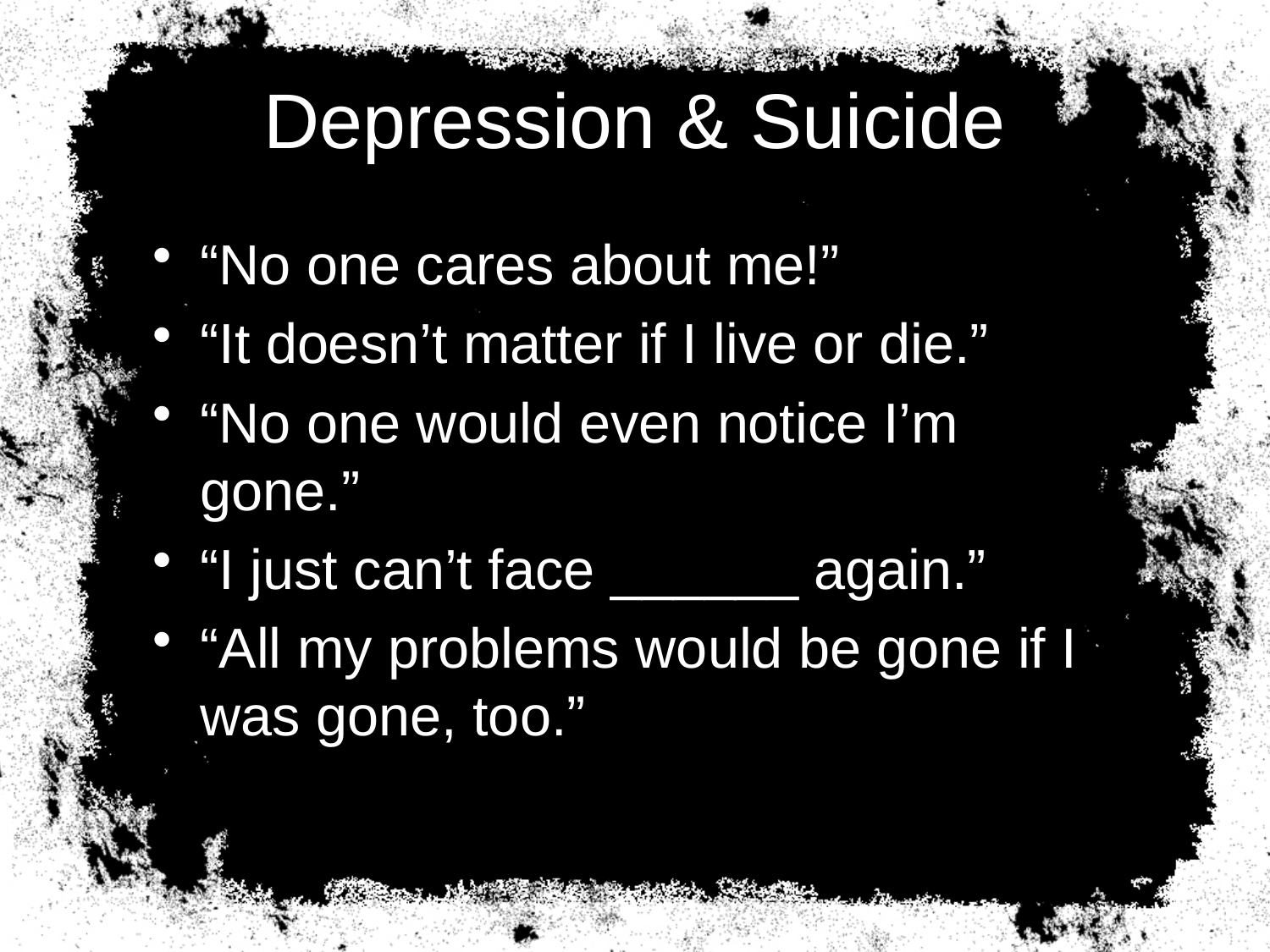

# Depression & Suicide
“No one cares about me!”
“It doesn’t matter if I live or die.”
“No one would even notice I’m gone.”
“I just can’t face ______ again.”
“All my problems would be gone if I was gone, too.”